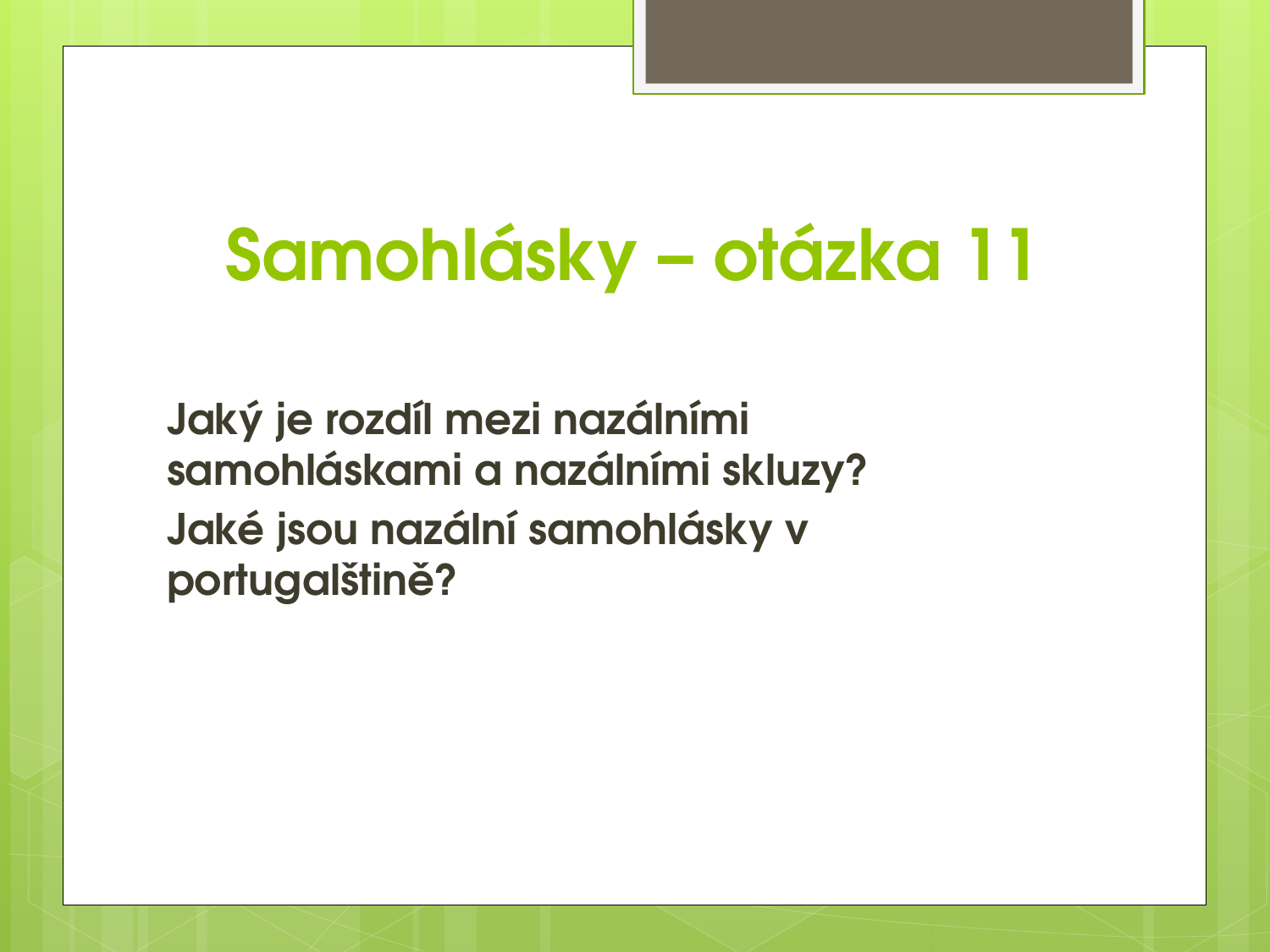

# Samohlásky – otázka 11
Jaký je rozdíl mezi nazálními samohláskami a nazálními skluzy?
Jaké jsou nazální samohlásky v portugalštině?